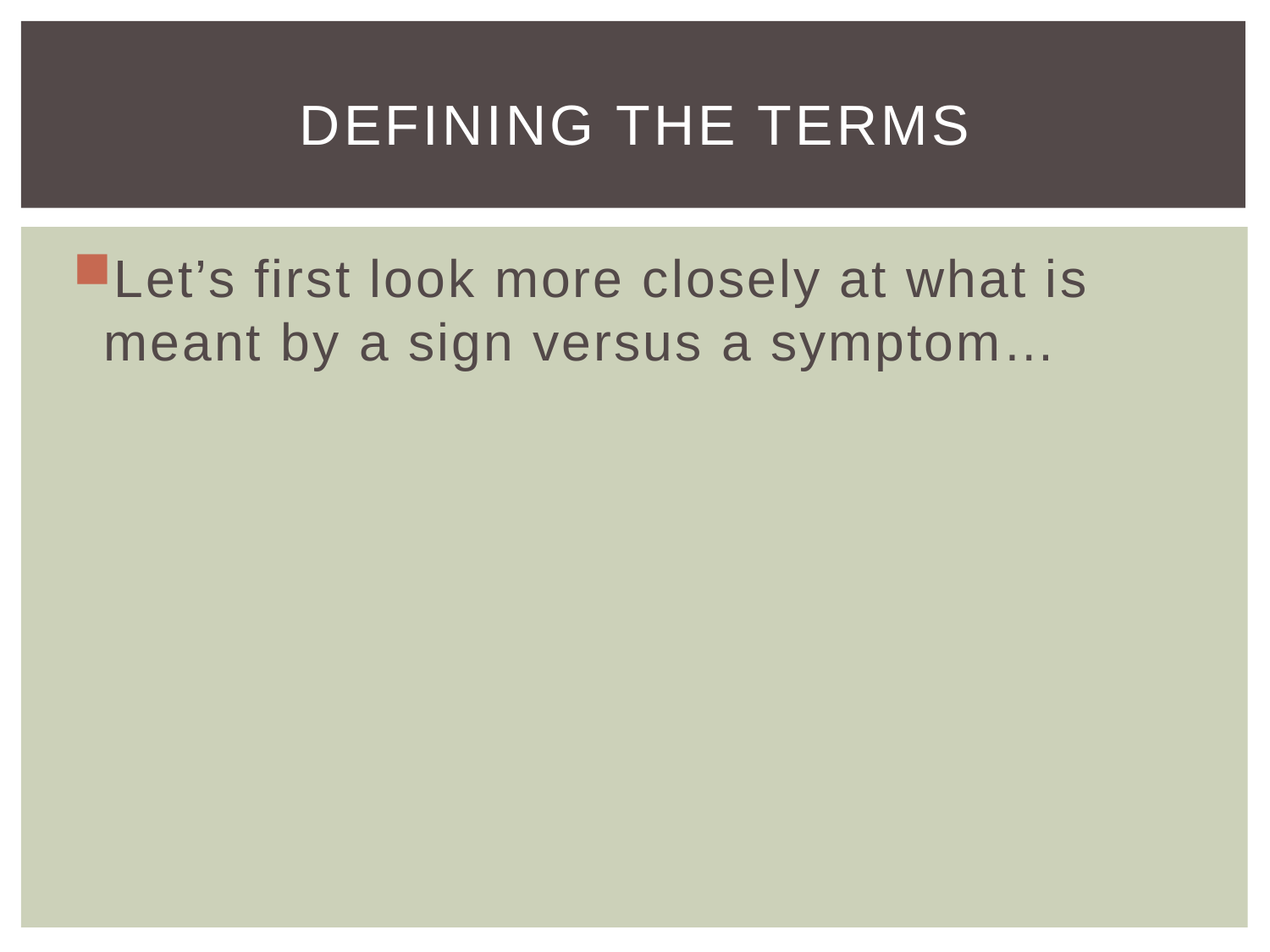

# Defining the terms
Let’s first look more closely at what is meant by a sign versus a symptom…